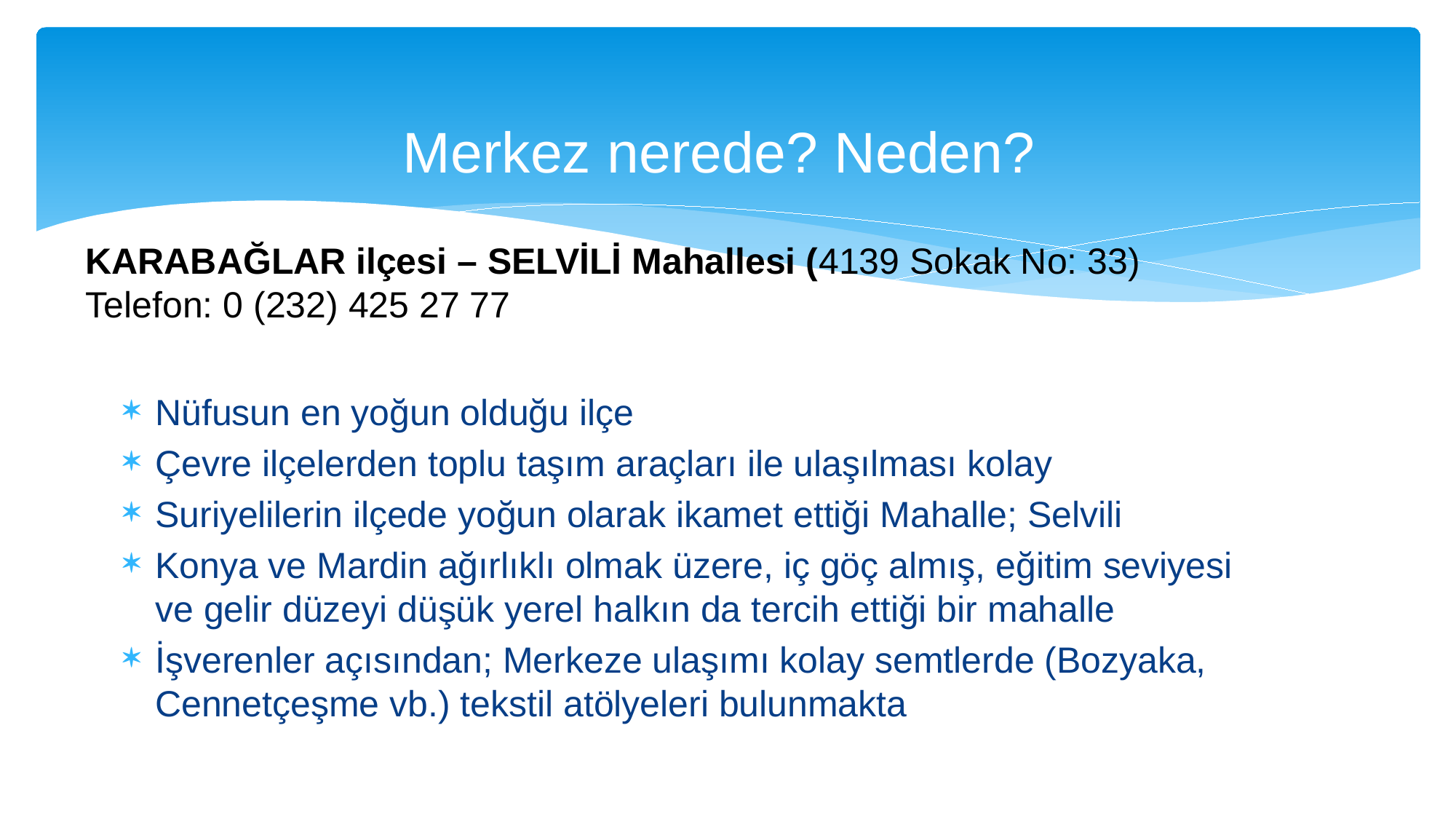

# Merkez nerede? Neden?
KARABAĞLAR ilçesi – SELVİLİ Mahallesi (4139 Sokak No: 33)
Telefon: 0 (232) 425 27 77

Nüfusun en yoğun olduğu ilçe
Çevre ilçelerden toplu taşım araçları ile ulaşılması kolay
Suriyelilerin ilçede yoğun olarak ikamet ettiği Mahalle; Selvili
Konya ve Mardin ağırlıklı olmak üzere, iç göç almış, eğitim seviyesi ve gelir düzeyi düşük yerel halkın da tercih ettiği bir mahalle
İşverenler açısından; Merkeze ulaşımı kolay semtlerde (Bozyaka, Cennetçeşme vb.) tekstil atölyeleri bulunmakta